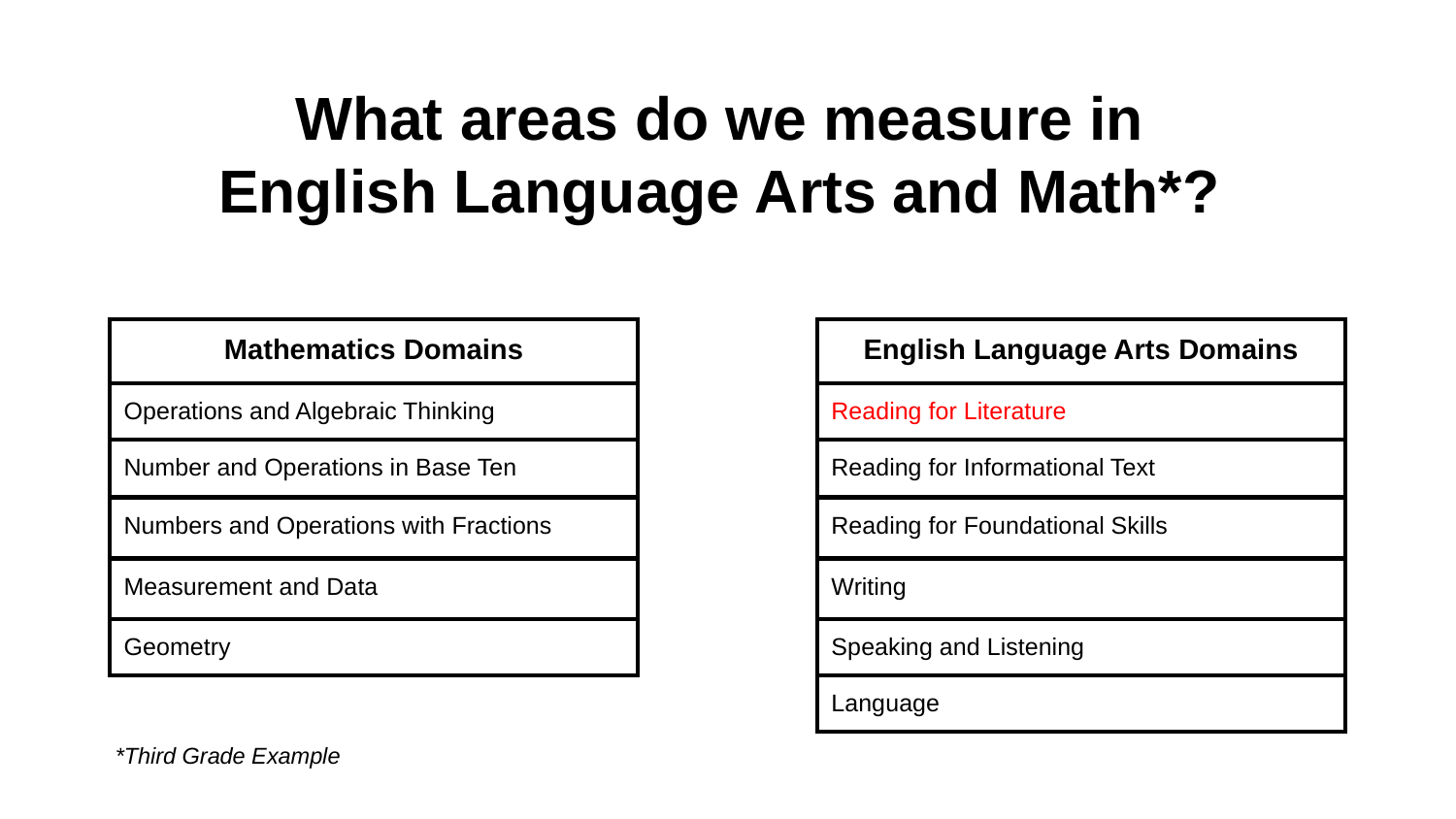

# What areas do we measure in
English Language Arts and Math*?

| Mathematics Domains |
| --- |
| Operations and Algebraic Thinking |
| Number and Operations in Base Ten |
| Numbers and Operations with Fractions |
| Measurement and Data |
| Geometry |
| English Language Arts Domains |
| --- |
| Reading for Literature |
| Reading for Informational Text |
| Reading for Foundational Skills |
| Writing |
| Speaking and Listening |
| Language |
*Third Grade Example